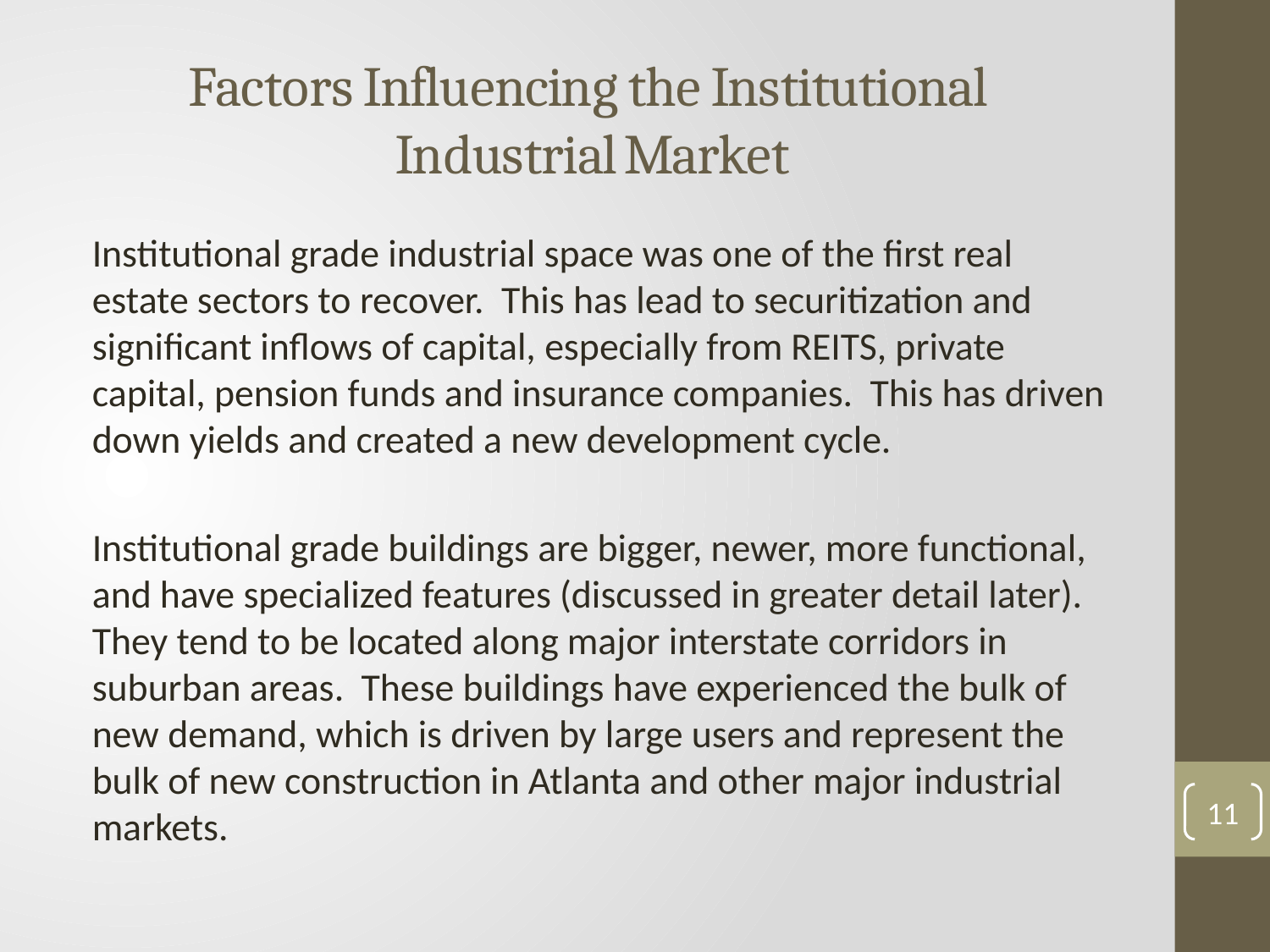

# Factors Influencing the Institutional  Industrial Market
Institutional grade industrial space was one of the first real estate sectors to recover.  This has lead to securitization and significant inflows of capital, especially from REITS, private capital, pension funds and insurance companies.  This has driven down yields and created a new development cycle.

Institutional grade buildings are bigger, newer, more functional, and have specialized features (discussed in greater detail later). They tend to be located along major interstate corridors in suburban areas.  These buildings have experienced the bulk of new demand, which is driven by large users and represent the bulk of new construction in Atlanta and other major industrial markets.
11